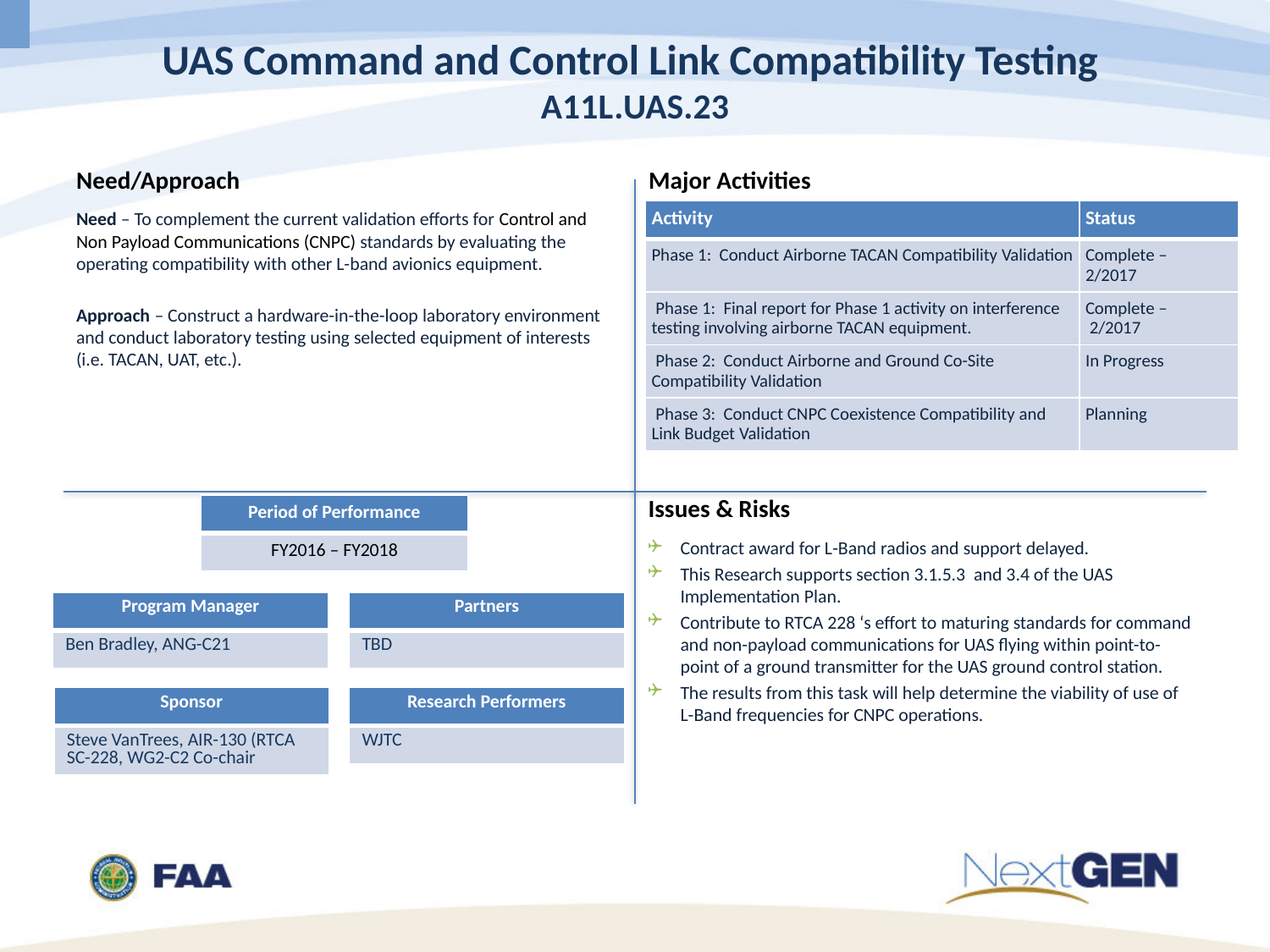

# UAS Command and Control Link Compatibility Testing A11L.UAS.23
Need – To complement the current validation efforts for Control and Non Payload Communications (CNPC) standards by evaluating the  operating compatibility with other L-band avionics equipment.

Approach – Construct a hardware-in-the-loop laboratory environment and conduct laboratory testing using selected equipment of interests (i.e. TACAN, UAT, etc.).

| Activity | Status |
| --- | --- |
| Phase 1: Conduct Airborne TACAN Compatibility Validation | Complete – 2/2017 |
| Phase 1: Final report for Phase 1 activity on interference testing involving airborne TACAN equipment. | Complete – 2/2017 |
| Phase 2: Conduct Airborne and Ground Co-Site Compatibility Validation | In Progress |
| Phase 3: Conduct CNPC Coexistence Compatibility and Link Budget Validation | Planning |
| Period of Performance |
| --- |
| FY2016 – FY2018 |
Contract award for L-Band radios and support delayed.
This Research supports section 3.1.5.3  and 3.4 of the UAS Implementation Plan.
Contribute to RTCA 228 ‘s effort to maturing standards for command and non-payload communications for UAS flying within point-to-point of a ground transmitter for the UAS ground control station.
The results from this task will help determine the viability of use of L-Band frequencies for CNPC operations.

| Program Manager |
| --- |
| Ben Bradley, ANG-C21 |
| Partners |
| --- |
| TBD |
| Sponsor |
| --- |
| Steve VanTrees, AIR-130 (RTCA SC-228, WG2-C2 Co-chair |
| Research Performers |
| --- |
| WJTC |
| Funding |  |  |  |
| --- | --- | --- | --- |
| FY 2015 | FY 2016 | FY 2017 | FY 2018 |
| $ | $ | $ | $ |